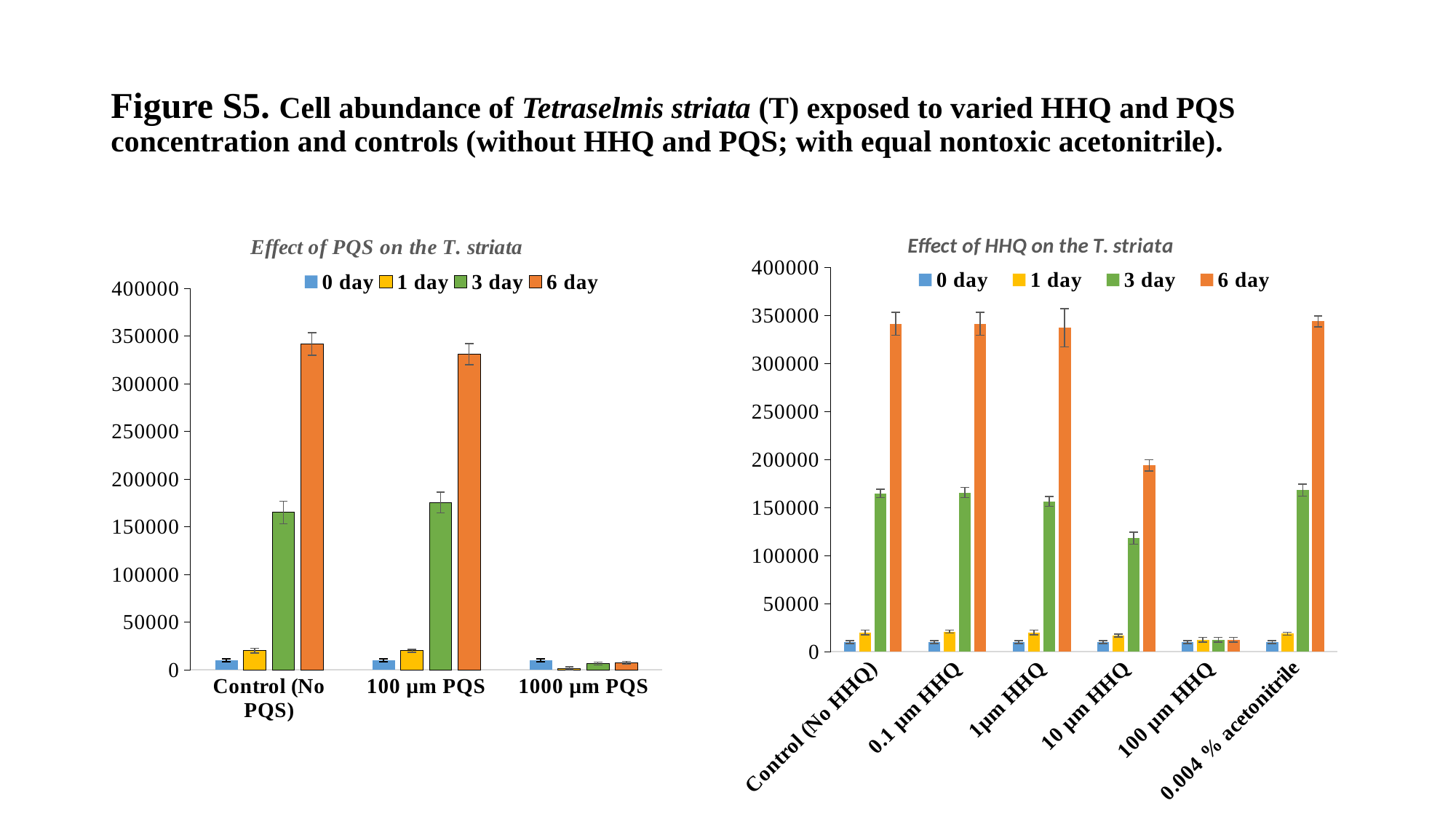

# Figure S5. Cell abundance of Tetraselmis striata (T) exposed to varied HHQ and PQS concentration and controls (without HHQ and PQS; with equal nontoxic acetonitrile).

### Chart: Effect of PQS on the T. striata

| Category | 0 day | 1 day | 3 day | 6 day |
|---|---|---|---|---|
| Control (No PQS) | 10000.0 | 20000.0 | 165000.0 | 341666.6666666667 |
| 100 µm PQS | 10000.0 | 19890.0 | 175500.0 | 331000.0 |
| 1000 µm PQS | 10000.0 | 1443.3756729740646 | 6666.666666666702 | 7500.0 |

### Chart: Effect of HHQ on the T. striata

| Category | 0 day | 1 day | 3 day | 6 day |
|---|---|---|---|---|
| Control (No HHQ) | 10000.0 | 20000.0 | 165000.0 | 341666.6666666667 |
| 0.1 µm HHQ | 10000.0 | 20833.33333333333 | 165833.3333333333 | 341666.6666666667 |
| 1µm HHQ | 10000.0 | 20000.0 | 156666.66666666666 | 337500.0 |
| 10 µm HHQ | 10000.0 | 16666.666666666664 | 118333.33333333333 | 194166.66666666666 |
| 100 µm HHQ | 10000.0 | 12500.0 | 12500.0 | 12500.0 |
| 0.004 % acetonitrile | 10000.0 | 18666.666666666697 | 168333.333333333 | 344166.6666666669 |